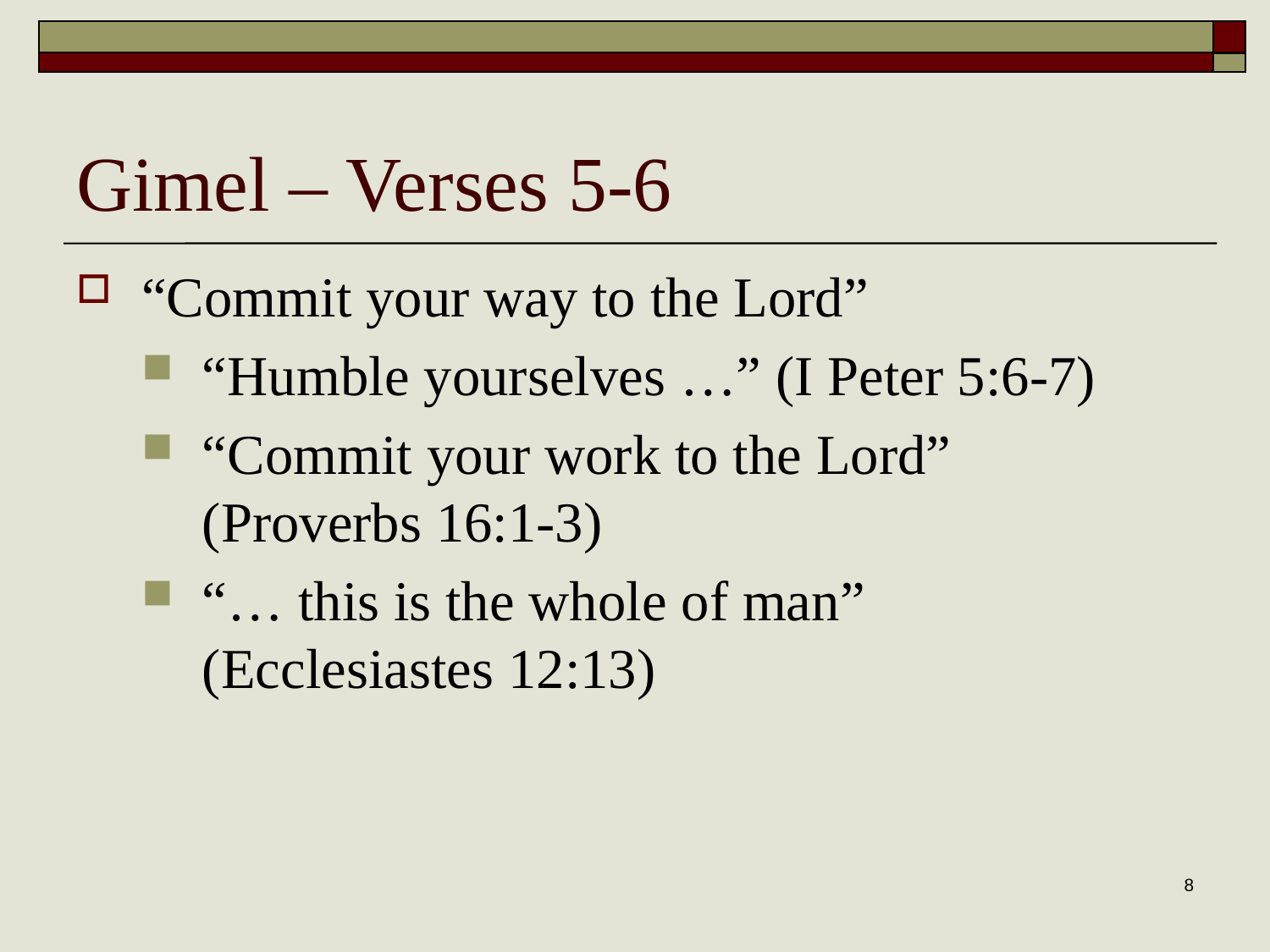

# Gimel – Verses 5-6
“Commit your way to the Lord”
“Humble yourselves …” (I Peter 5:6-7)
“Commit your work to the Lord”
(Proverbs 16:1-3)
“… this is the whole of man”
(Ecclesiastes 12:13)
8